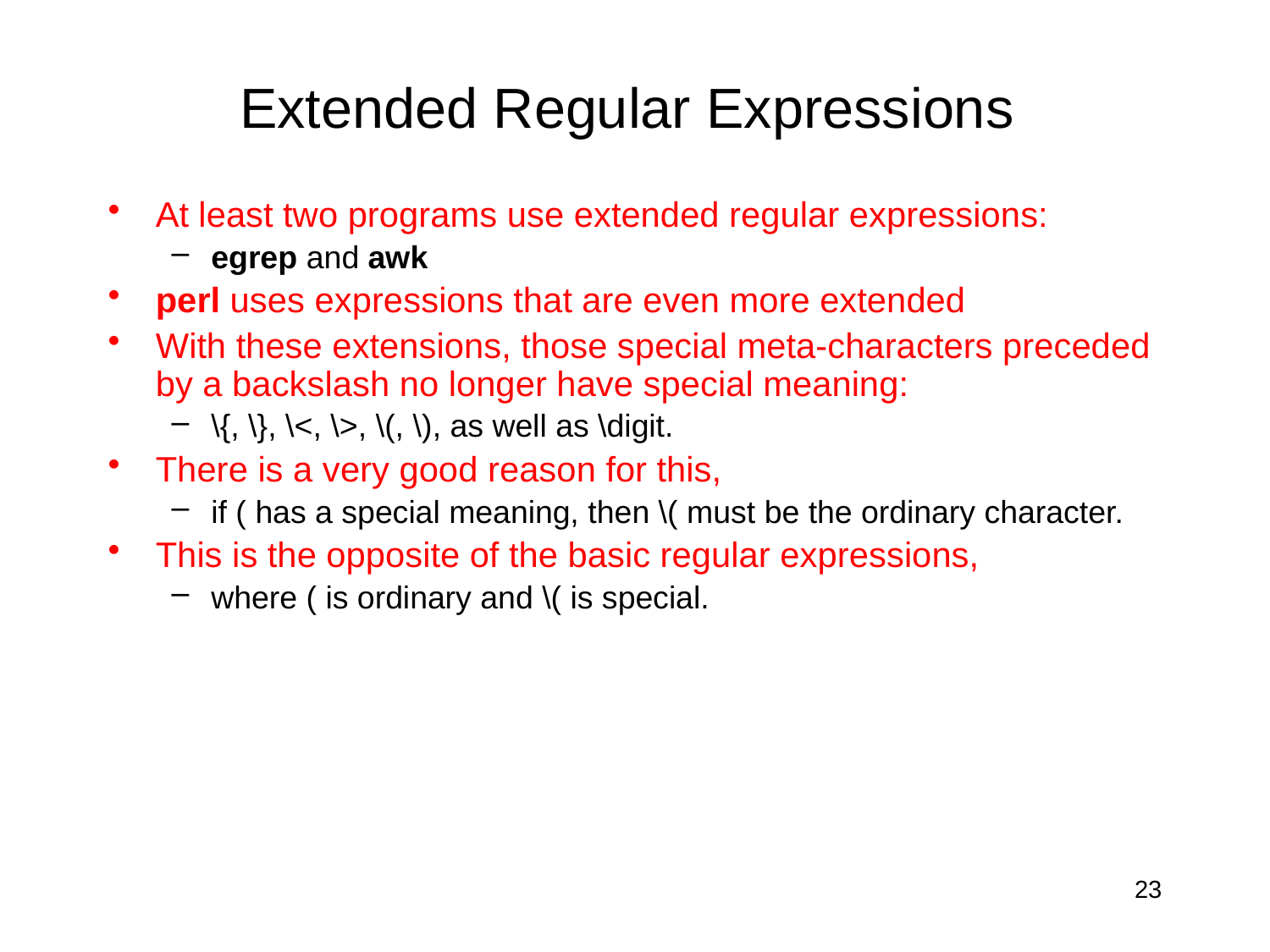

# Extended Regular Expressions
At least two programs use extended regular expressions:
egrep and awk
perl uses expressions that are even more extended
With these extensions, those special meta-characters preceded by a backslash no longer have special meaning:
\{, \}, \<, \>, \(, \), as well as \digit.
There is a very good reason for this,
if ( has a special meaning, then \( must be the ordinary character.
This is the opposite of the basic regular expressions,
where ( is ordinary and \( is special.
23